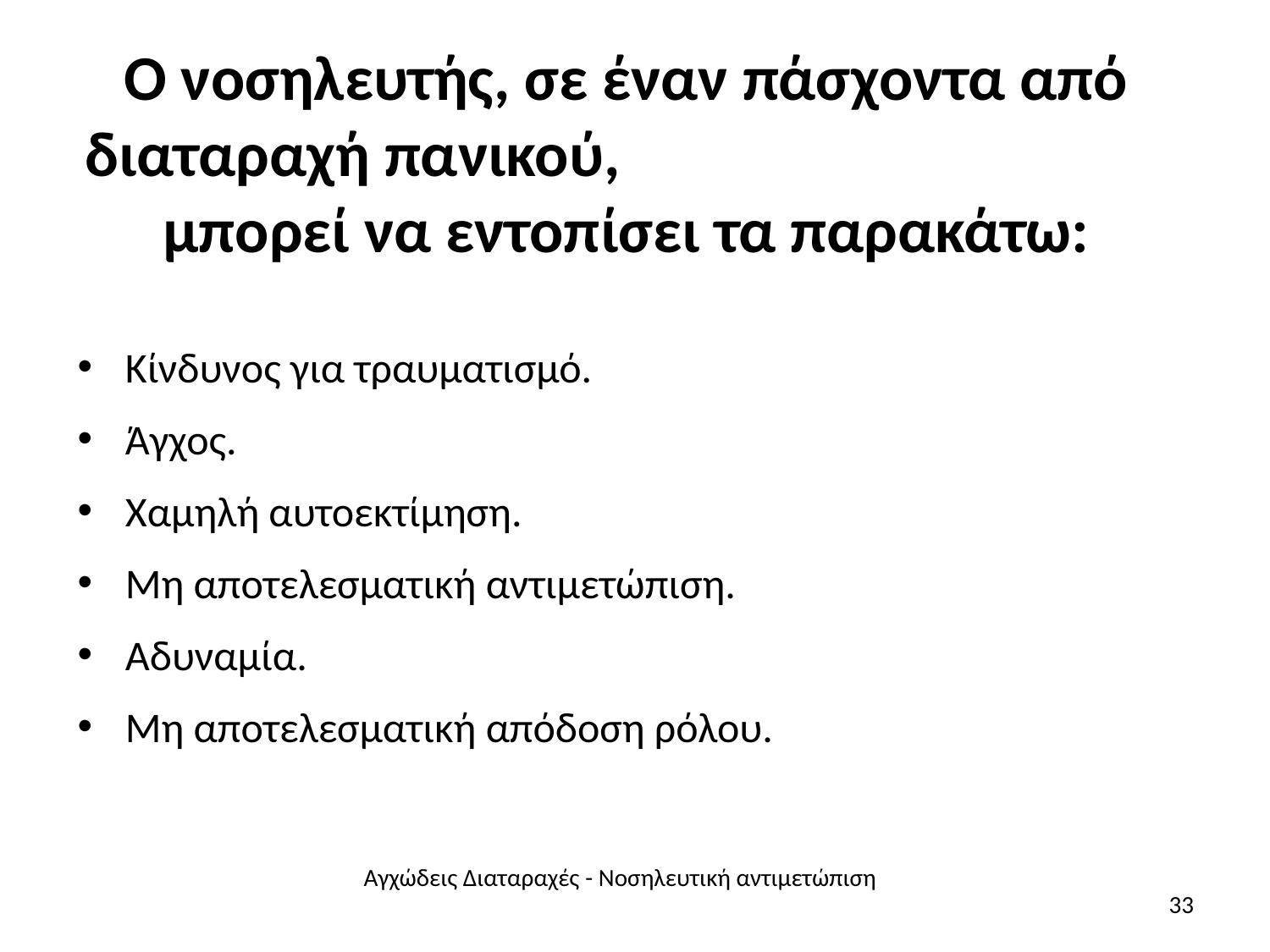

# Ο νοσηλευτής, σε έναν πάσχοντα από διαταραχή πανικού,                                       μπορεί να εντοπίσει τα παρακάτω:
Κίνδυνος για τραυματισμό.
Άγχος.
Χαμηλή αυτοεκτίμηση.
Μη αποτελεσματική αντιμετώπιση.
Αδυναμία.
Μη αποτελεσματική απόδοση ρόλου.
Αγχώδεις Διαταραχές - Νοσηλευτική αντιμετώπιση
33